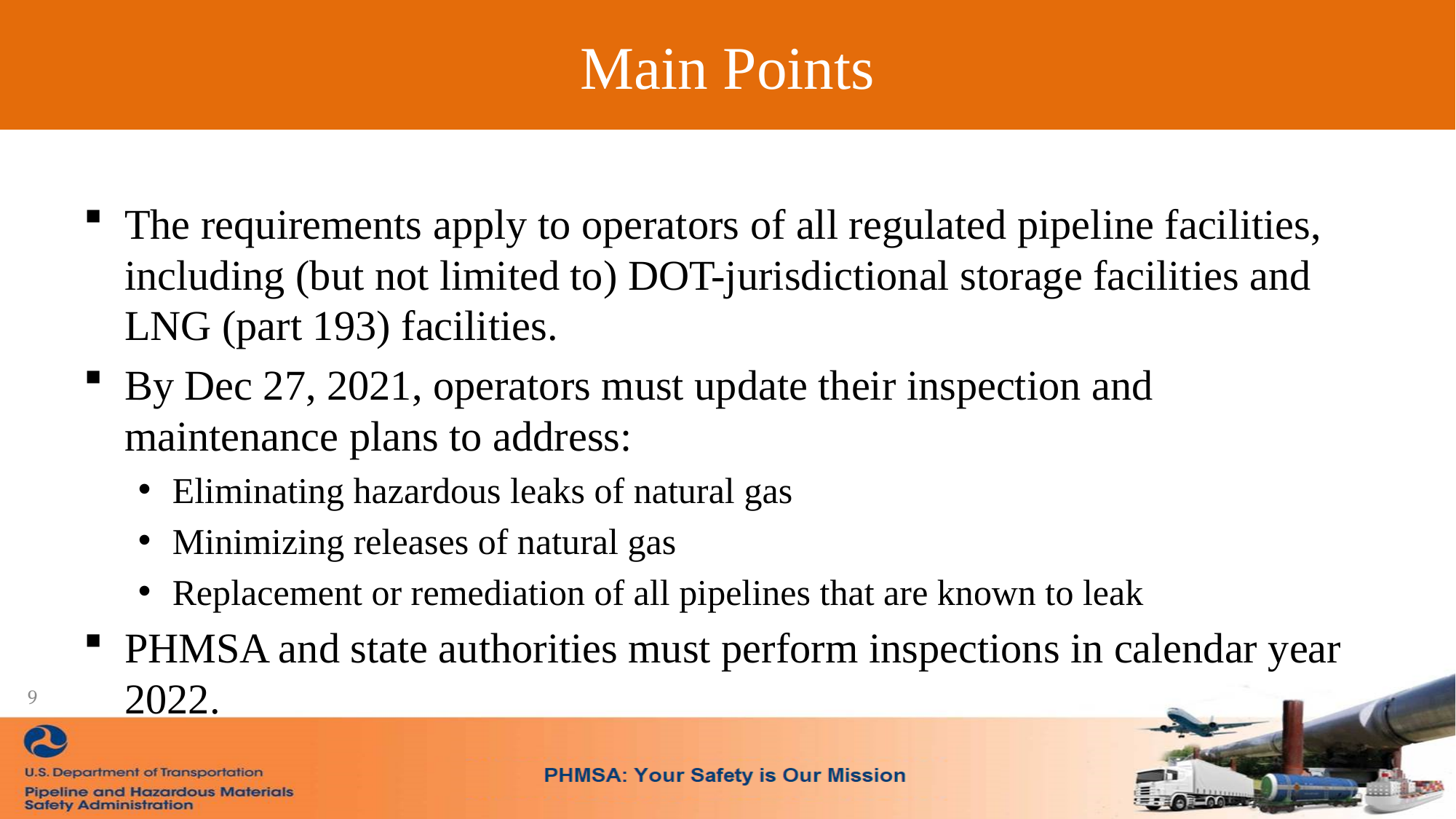

# Main Points
The requirements apply to operators of all regulated pipeline facilities, including (but not limited to) DOT-jurisdictional storage facilities and LNG (part 193) facilities.
By Dec 27, 2021, operators must update their inspection and maintenance plans to address:
Eliminating hazardous leaks of natural gas
Minimizing releases of natural gas
Replacement or remediation of all pipelines that are known to leak
PHMSA and state authorities must perform inspections in calendar year 2022.
9